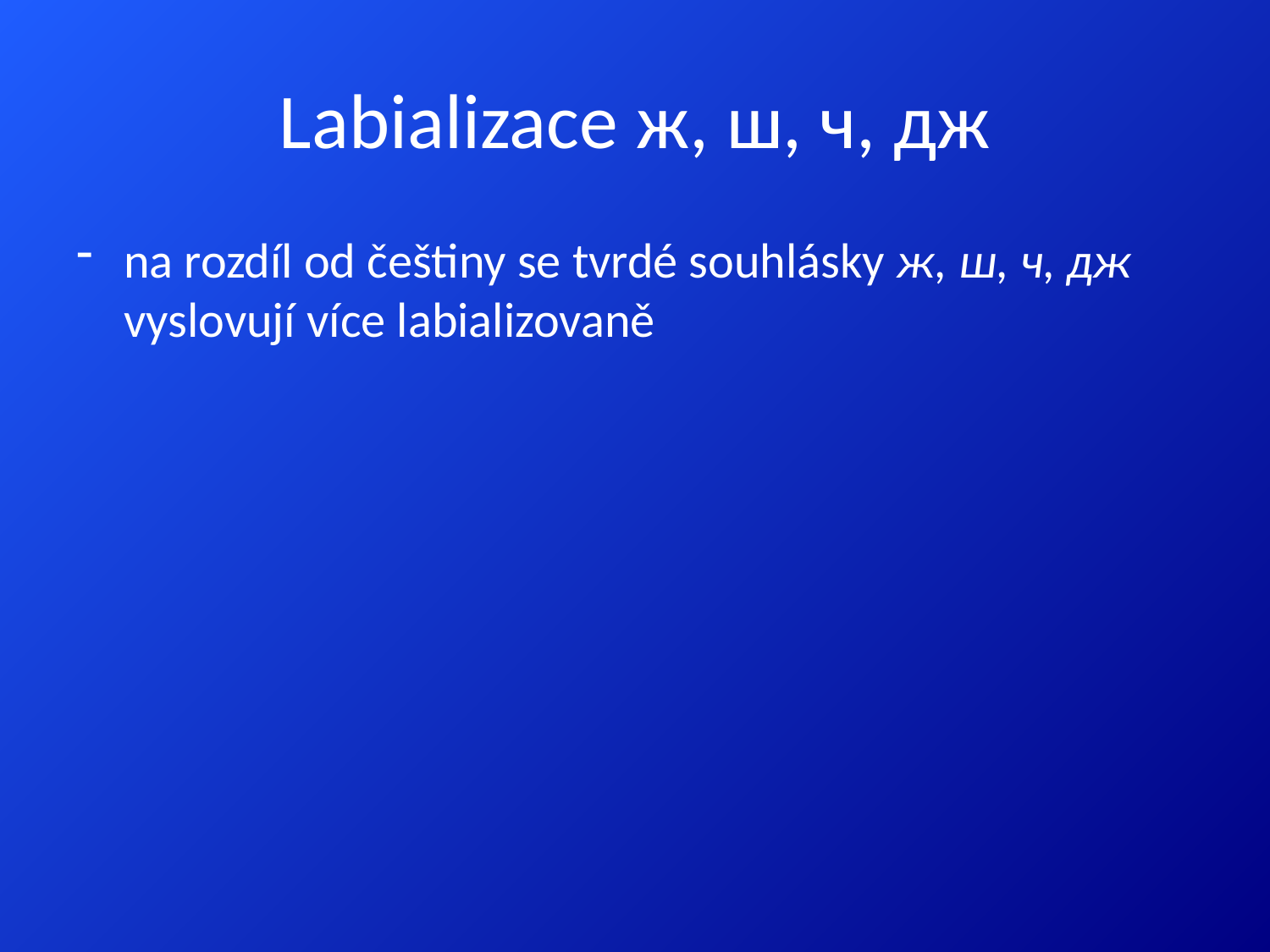

# Labializace ж, ш, ч, дж
na rozdíl od češtiny se tvrdé souhlásky ж, ш, ч, дж vyslovují více labializovaně